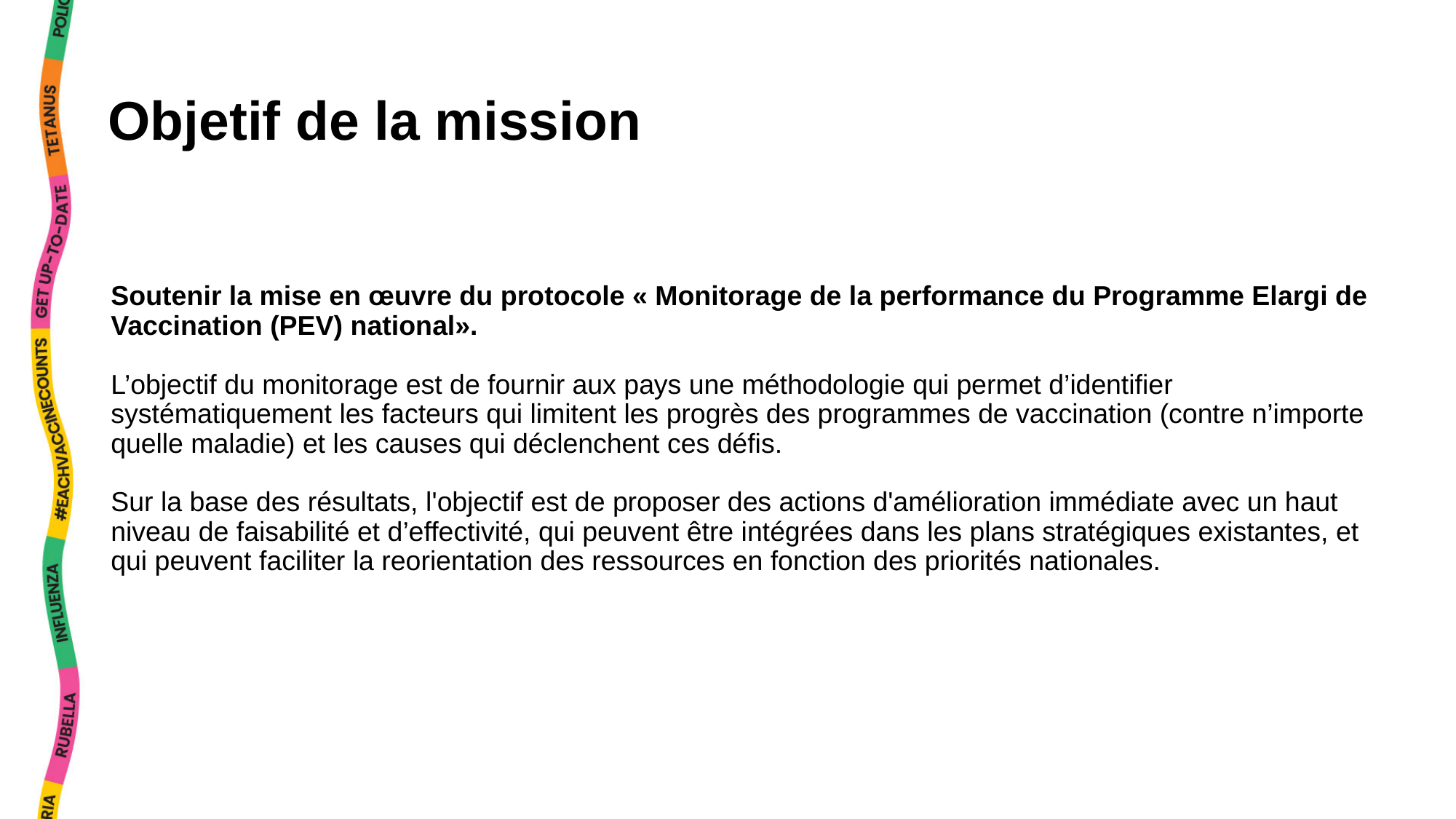

# Objetif de la mission
Soutenir la mise en œuvre du protocole « Monitorage de la performance du Programme Elargi de Vaccination (PEV) national».

L’objectif du monitorage est de fournir aux pays une méthodologie qui permet d’identifier systématiquement les facteurs qui limitent les progrès des programmes de vaccination (contre n’importe quelle maladie) et les causes qui déclenchent ces défis.

Sur la base des résultats, l'objectif est de proposer des actions d'amélioration immédiate avec un haut niveau de faisabilité et d’effectivité, qui peuvent être intégrées dans les plans stratégiques existantes, et qui peuvent faciliter la reorientation des ressources en fonction des priorités nationales.